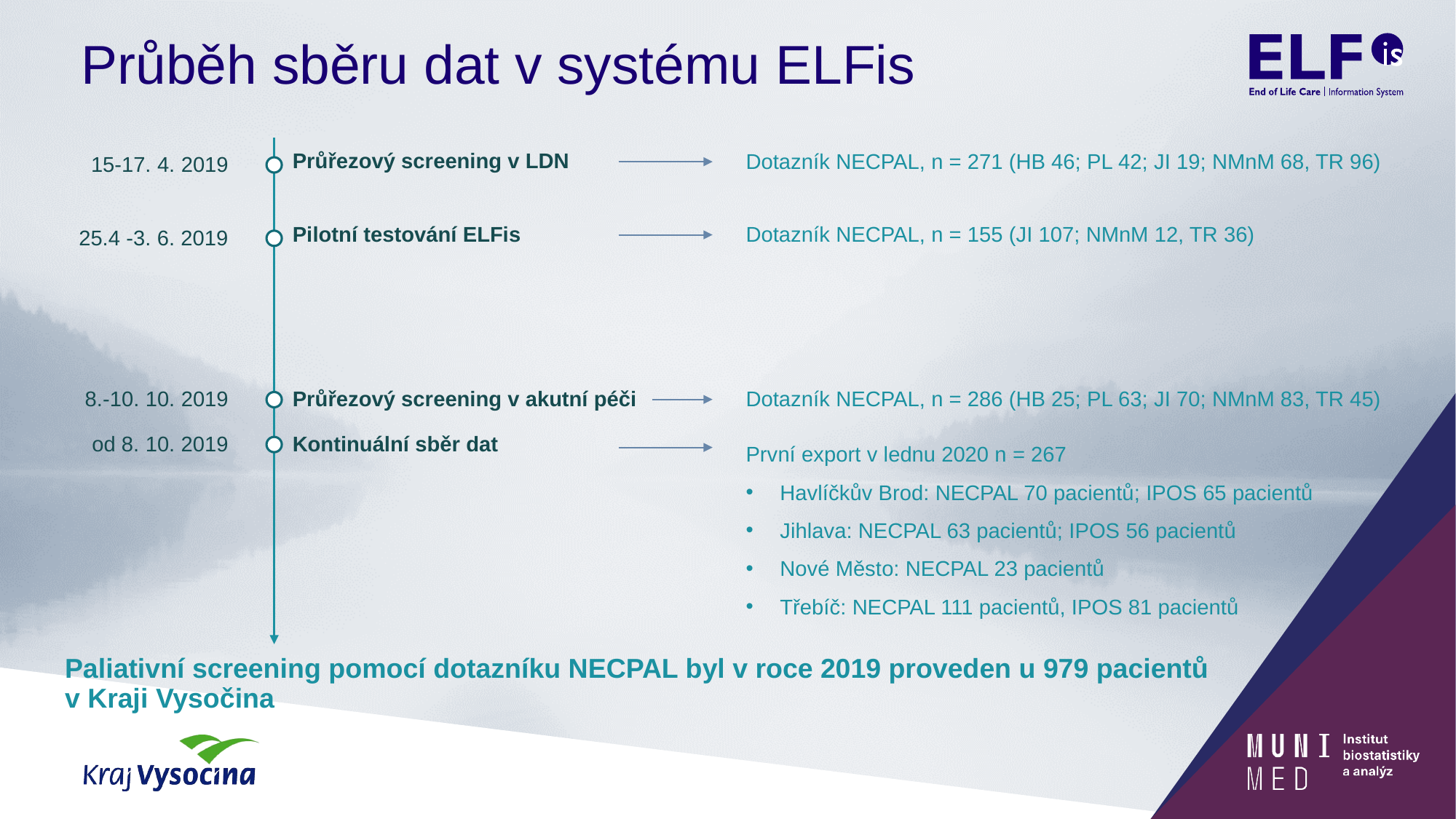

# Průběh sběru dat v systému ELFis
Průřezový screening v LDN
Dotazník NECPAL, n = 271 (HB 46; PL 42; JI 19; NMnM 68, TR 96)
15-17. 4. 2019

Pilotní testování ELFis
Dotazník NECPAL, n = 155 (JI 107; NMnM 12, TR 36)
25.4 -3. 6. 2019

8.-10. 10. 2019

Průřezový screening v akutní péči
Dotazník NECPAL, n = 286 (HB 25; PL 63; JI 70; NMnM 83, TR 45)

První export v lednu 2020 n = 267
Havlíčkův Brod: NECPAL 70 pacientů; IPOS 65 pacientů
Jihlava: NECPAL 63 pacientů; IPOS 56 pacientů
Nové Město: NECPAL 23 pacientů
Třebíč: NECPAL 111 pacientů, IPOS 81 pacientů

od 8. 10. 2019

Kontinuální sběr dat

Paliativní screening pomocí dotazníku NECPAL byl v roce 2019 proveden u 979 pacientů
v Kraji Vysočina